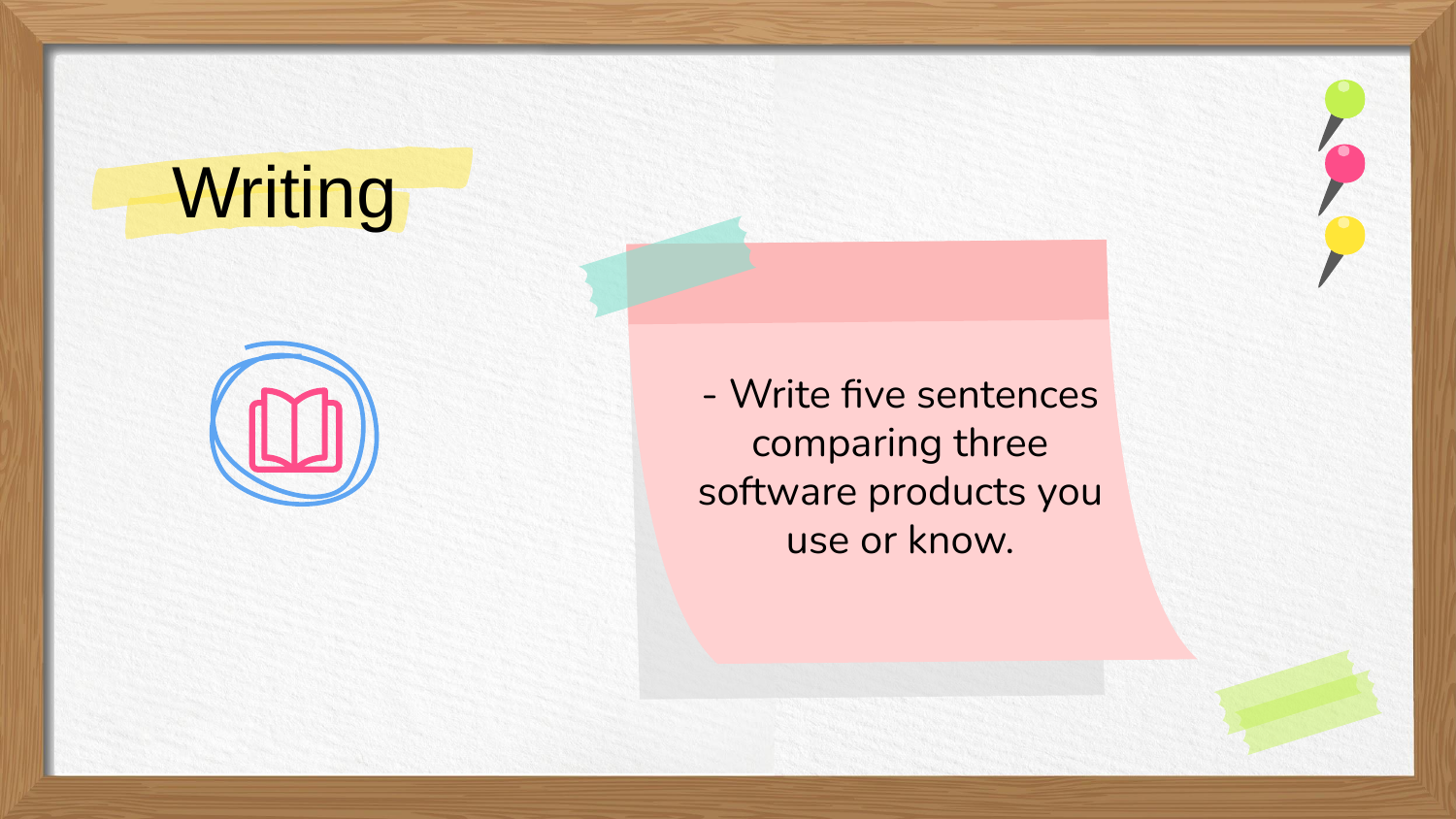

# Writing

- Write five sentences comparing three software products you use or know.